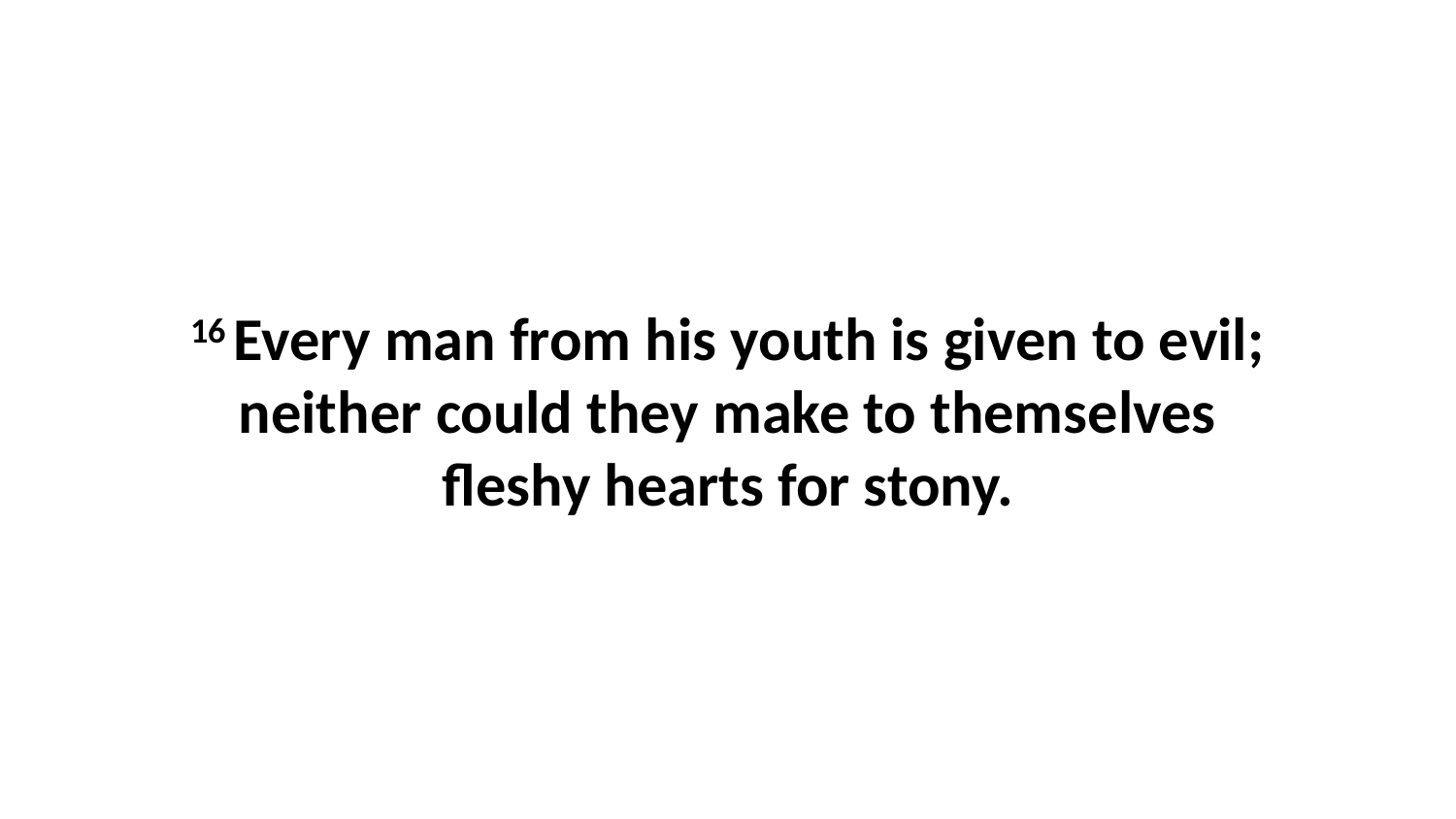

16 Every man from his youth is given to evil; neither could they make to themselves fleshy hearts for stony.